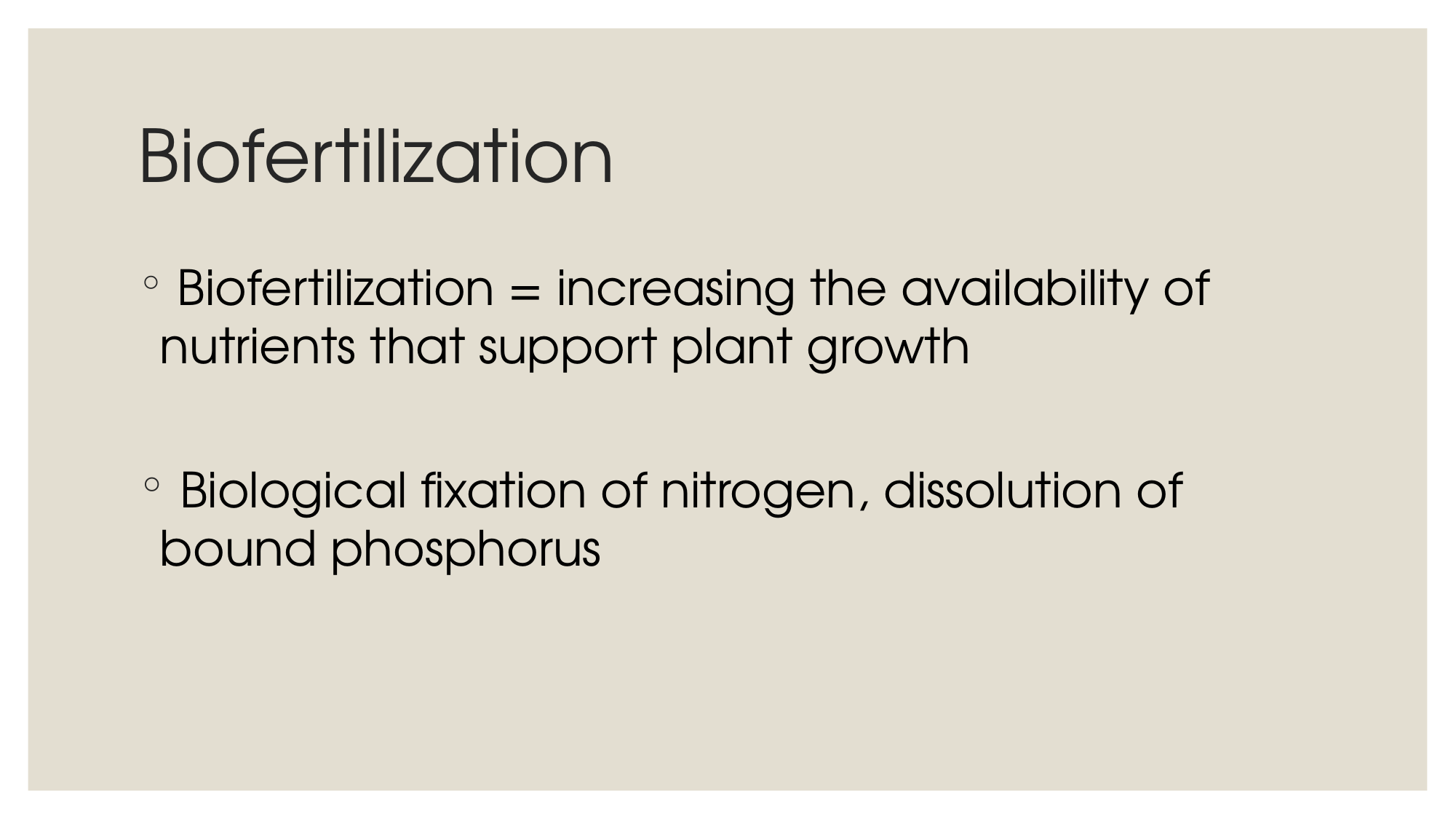

# Biofertilization
 Biofertilization = increasing the availability of nutrients that support plant growth

 Biological fixation of nitrogen, dissolution of bound phosphorus